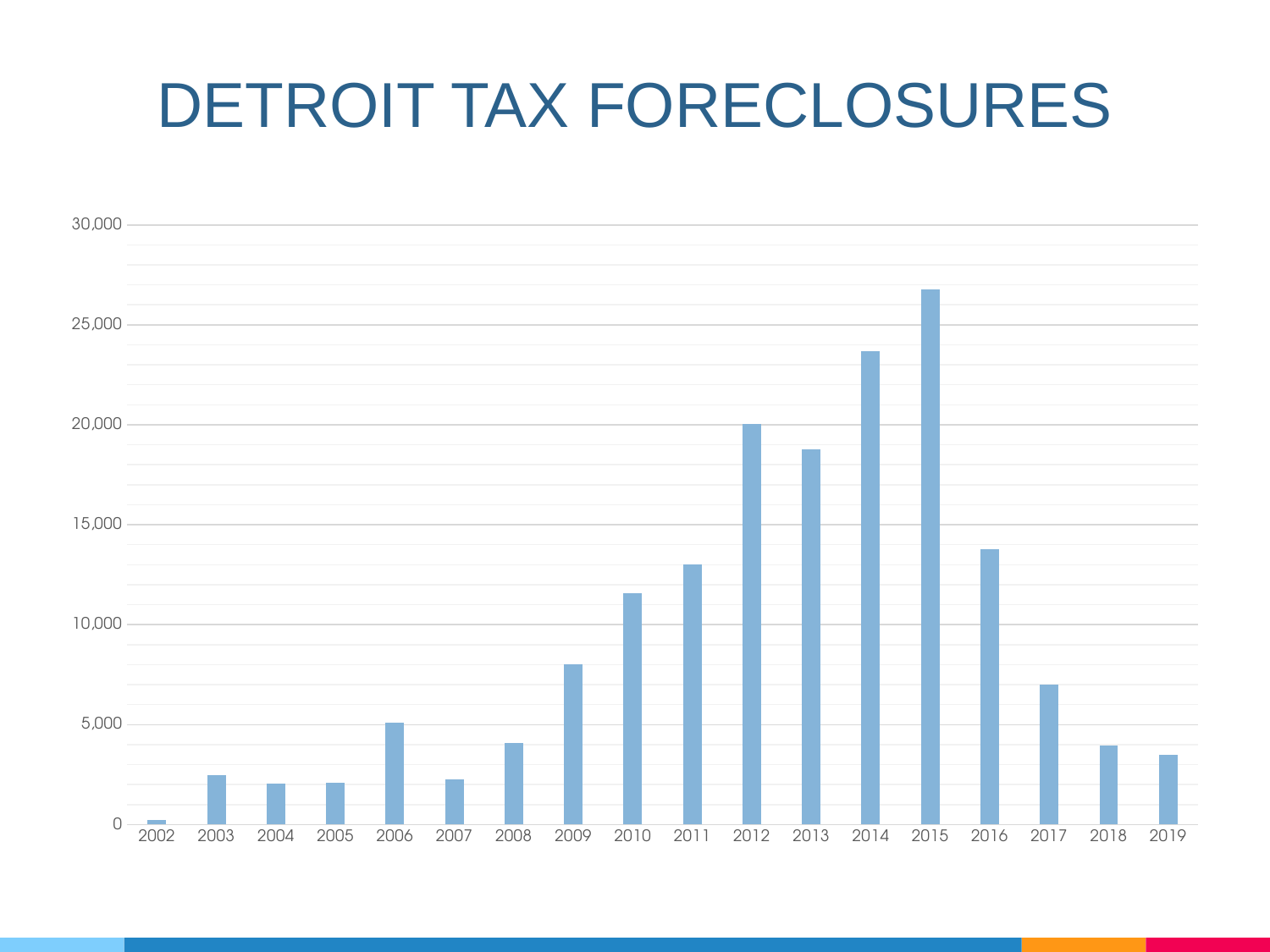

DETROIT TAX FORECLOSURES

### Chart

| Category | Foreclosures |
|---|---|
| 2002 | 247.0 |
| 2003 | 2489.0 |
| 2004 | 2039.0 |
| 2005 | 2090.0 |
| 2006 | 5100.0 |
| 2007 | 2251.0 |
| 2008 | 4100.0 |
| 2009 | 8008.0 |
| 2010 | 11588.0 |
| 2011 | 13001.0 |
| 2012 | 20030.0 |
| 2013 | 18753.0 |
| 2014 | 23702.0 |
| 2015 | 26765.0 |
| 2016 | 13768.0 |
| 2017 | 6996.0 |
| 2018 | 3961.0 |
| 2019 | 3490.0 |